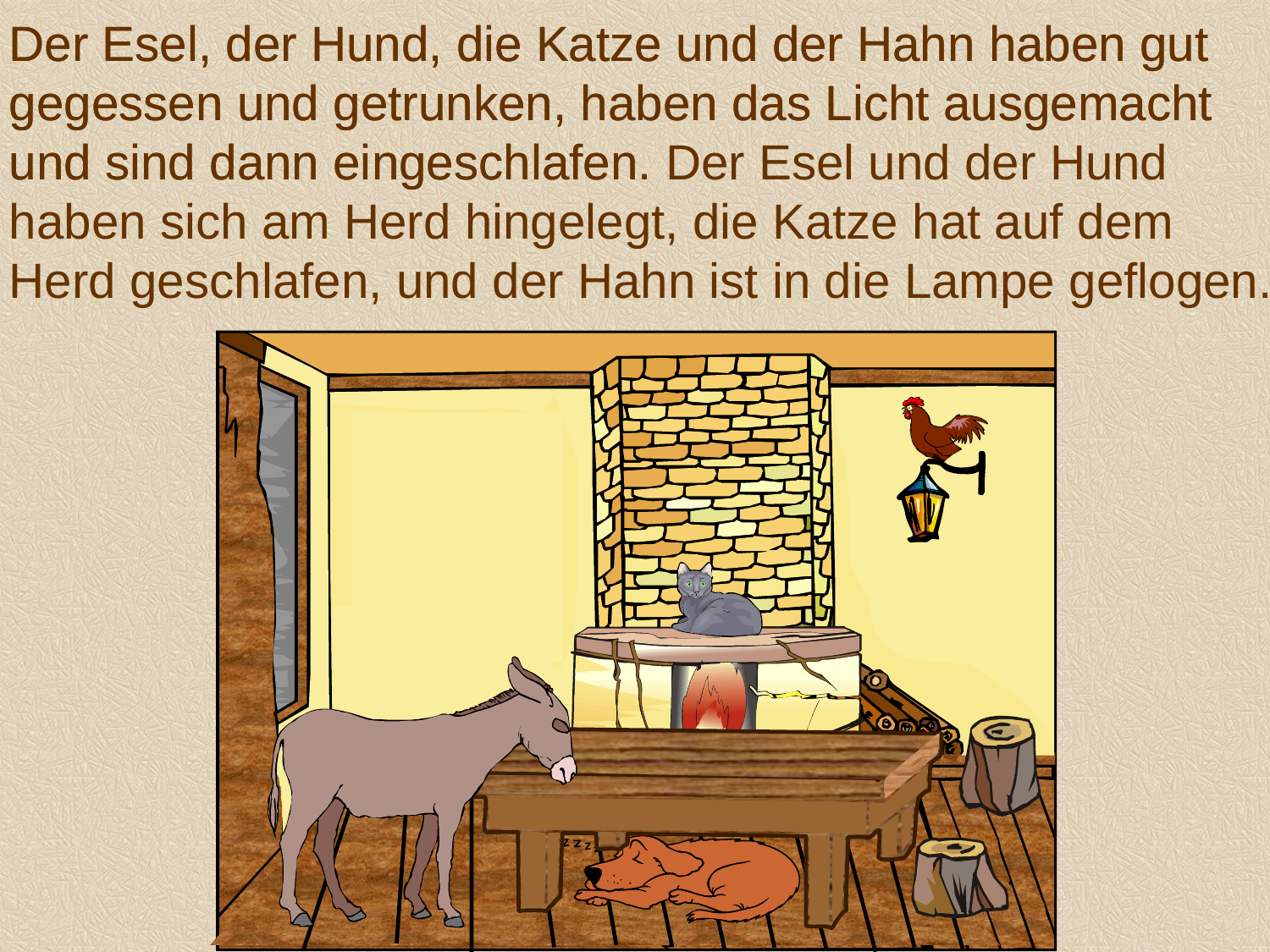

Der Esel, der Hund, die Katze und der Hahn haben gut gegessen und getrunken, haben das Licht ausgemacht und sind dann eingeschlafen.
Der Esel, der Hund, die Katze und der Hahn haben gut gegessen und getrunken, haben das Licht ausgemacht und sind dann eingeschlafen. Der Esel und der Hund haben sich am Herd hingelegt, die Katze hat auf dem Herd geschlafen, und der Hahn ist in die Lampe geflogen.